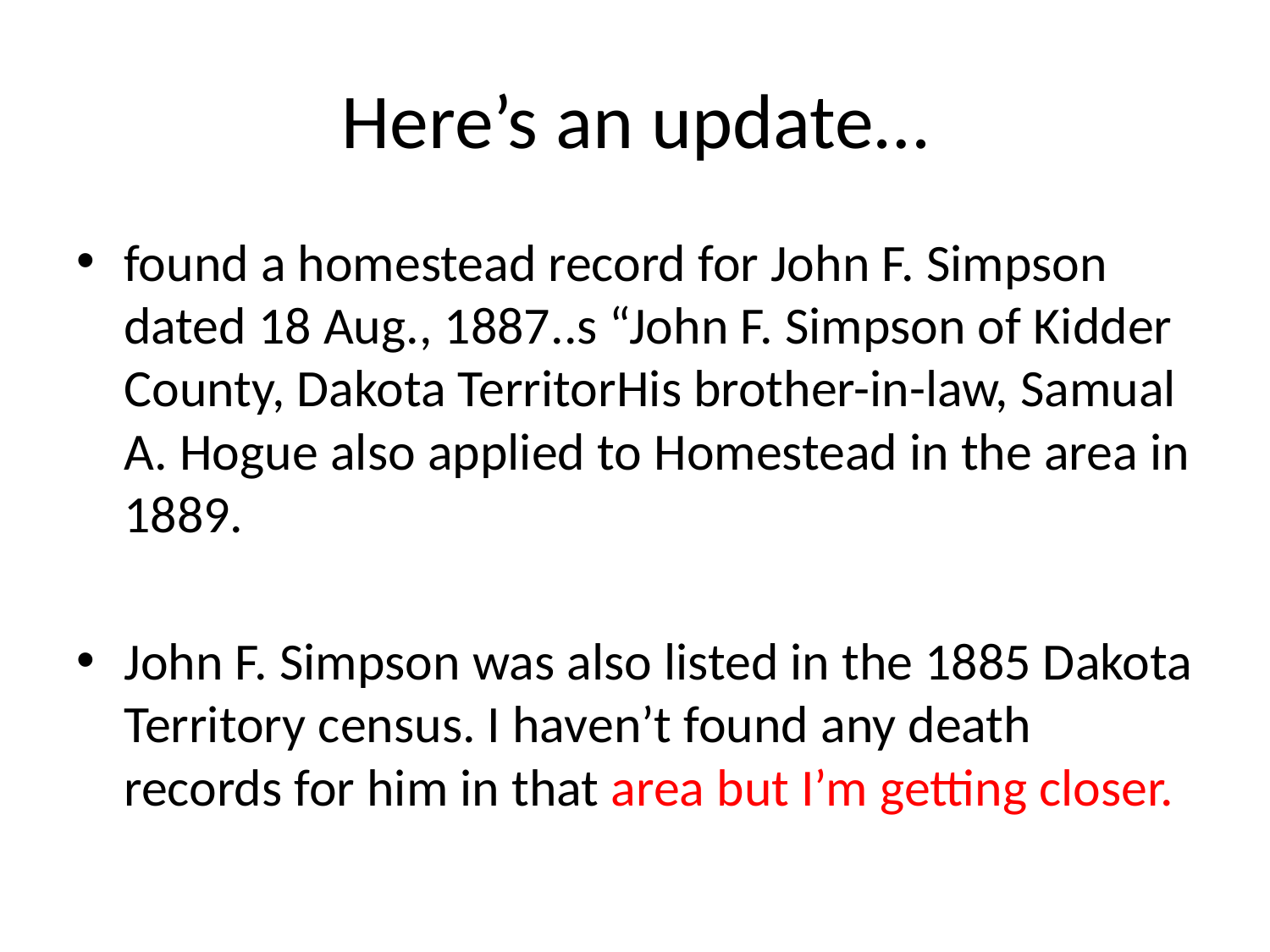

# Here’s an update…
found a homestead record for John F. Simpson dated 18 Aug., 1887..s “John F. Simpson of Kidder County, Dakota TerritorHis brother-in-law, Samual A. Hogue also applied to Homestead in the area in 1889.

John F. Simpson was also listed in the 1885 Dakota Territory census. I haven’t found any death records for him in that area but I’m getting closer.